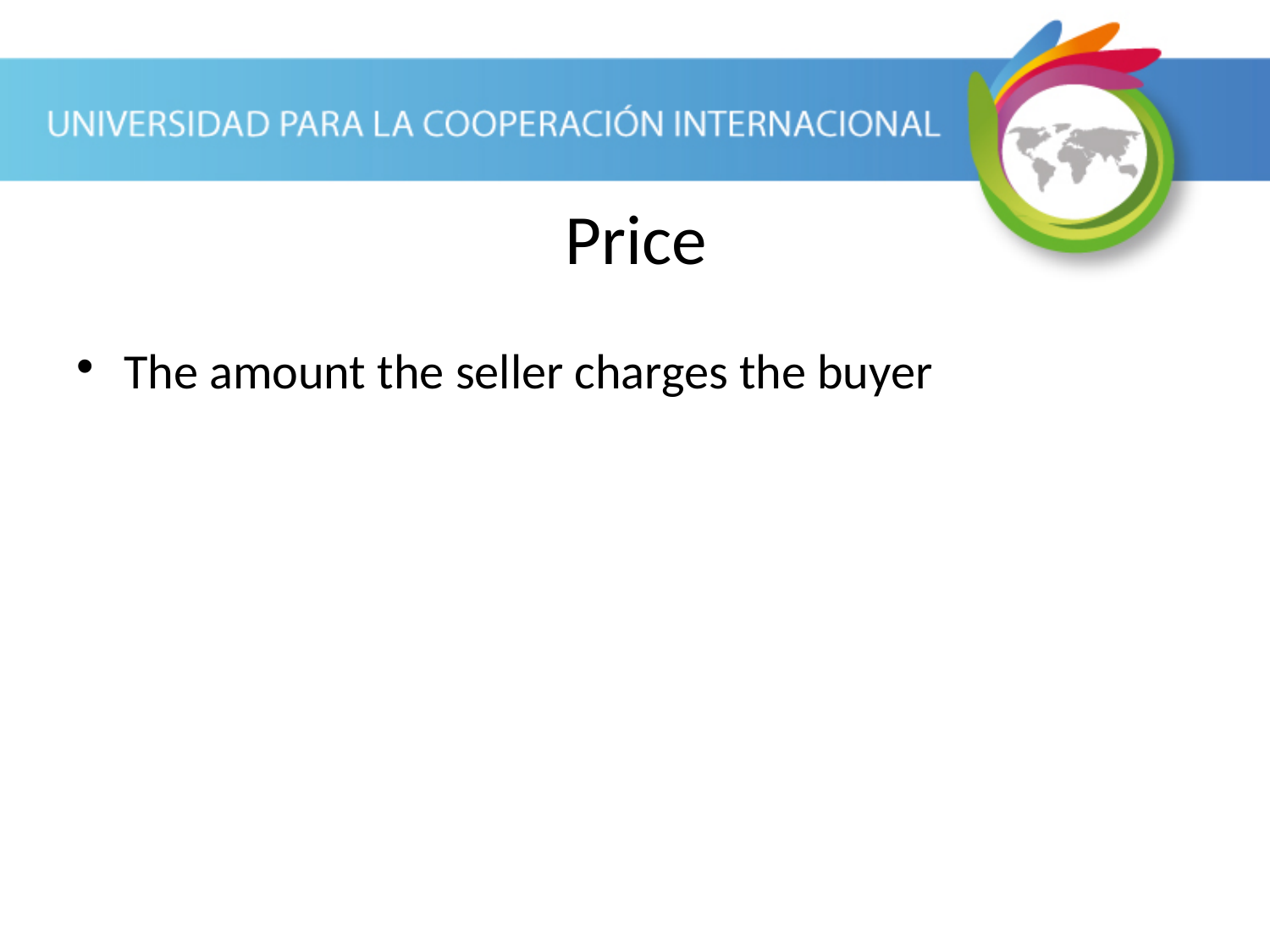

Price
The amount the seller charges the buyer